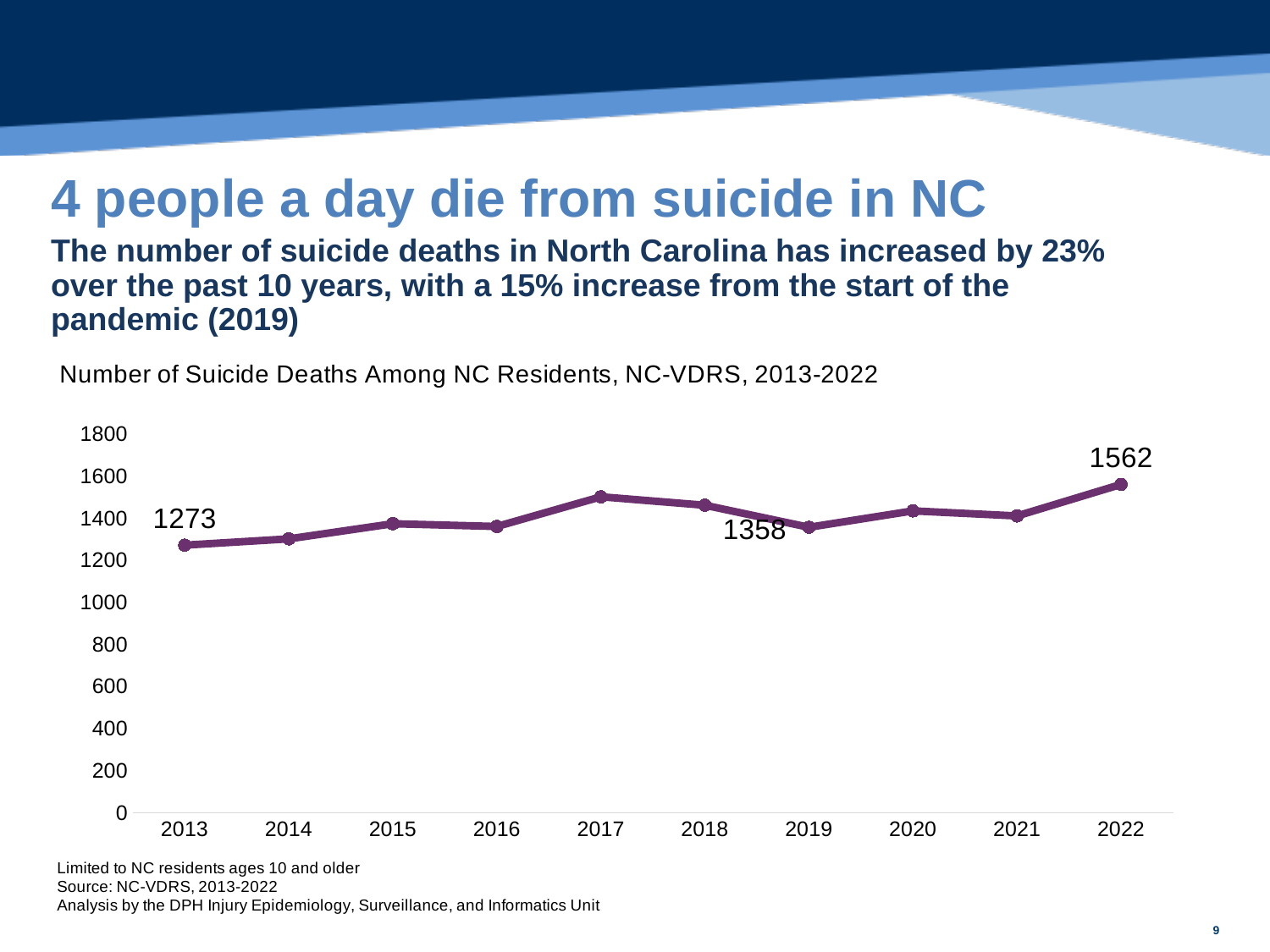

# 4 people a day die from suicide in NC
The number of suicide deaths in North Carolina has increased by 23% over the past 10 years, with a 15% increase from the start of the pandemic (2019)

### Chart

| Category |  |
|---|---|
| 2013 | 1273.0 |
| 2014 | 1303.0 |
| 2015 | 1375.0 |
| 2016 | 1362.0 |
| 2017 | 1503.0 |
| 2018 | 1463.0 |
| 2019 | 1358.0 |
| 2020 | 1436.0 |
| 2021 | 1412.0 |
| 2022 | 1562.0 |
9